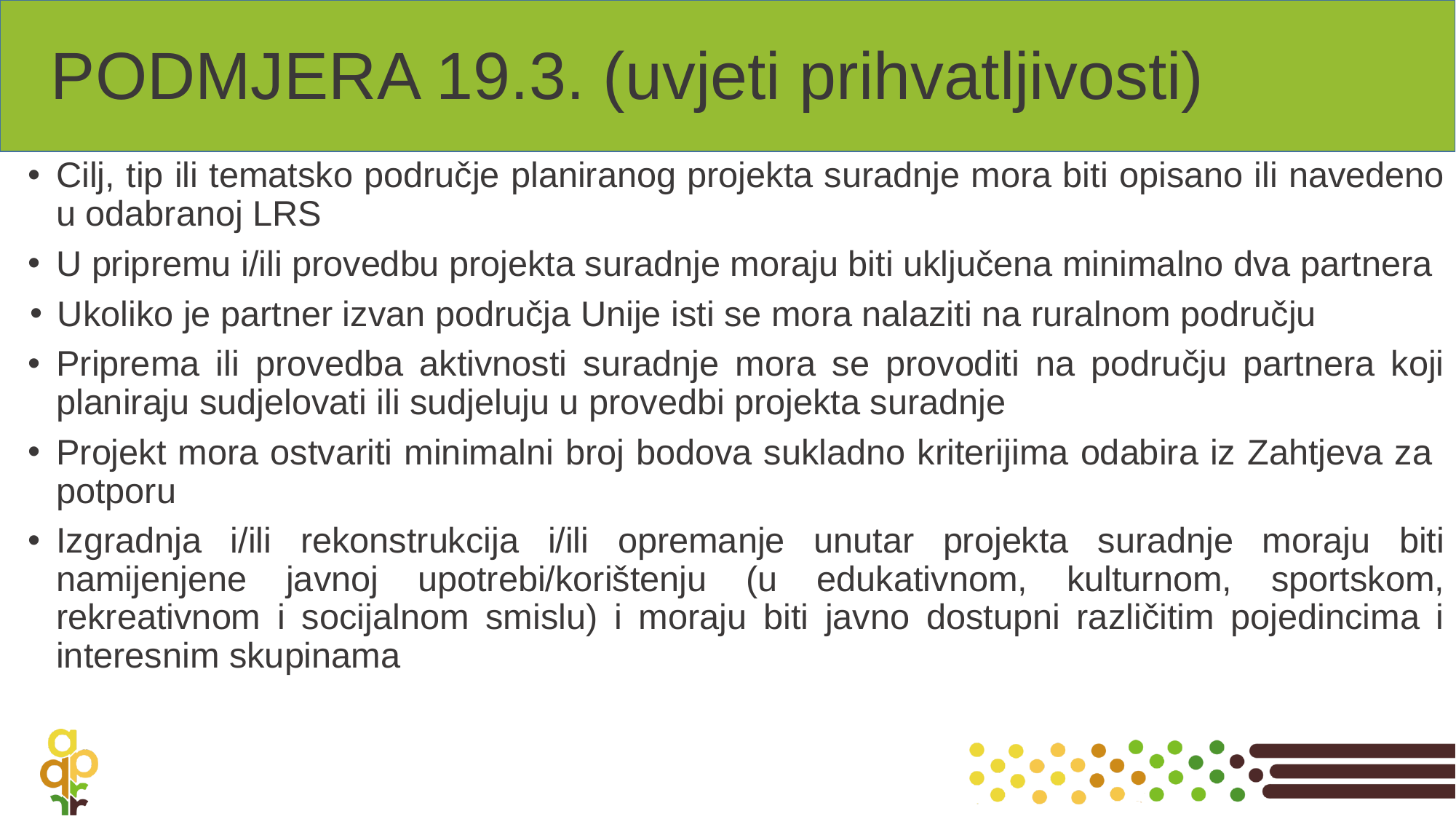

# PODMJERA 19.3. (uvjeti prihvatljivosti)
Cilj, tip ili tematsko područje planiranog projekta suradnje mora biti opisano ili navedeno u odabranoj LRS
U pripremu i/ili provedbu projekta suradnje moraju biti uključena minimalno dva partnera
 Ukoliko je partner izvan područja Unije isti se mora nalaziti na ruralnom području
Priprema ili provedba aktivnosti suradnje mora se provoditi na području partnera koji planiraju sudjelovati ili sudjeluju u provedbi projekta suradnje
Projekt mora ostvariti minimalni broj bodova sukladno kriterijima odabira iz Zahtjeva za  potporu
Izgradnja i/ili rekonstrukcija i/ili opremanje unutar projekta suradnje moraju biti namijenjene javnoj upotrebi/korištenju (u edukativnom, kulturnom, sportskom, rekreativnom i socijalnom smislu) i moraju biti javno dostupni različitim pojedincima i interesnim skupinama